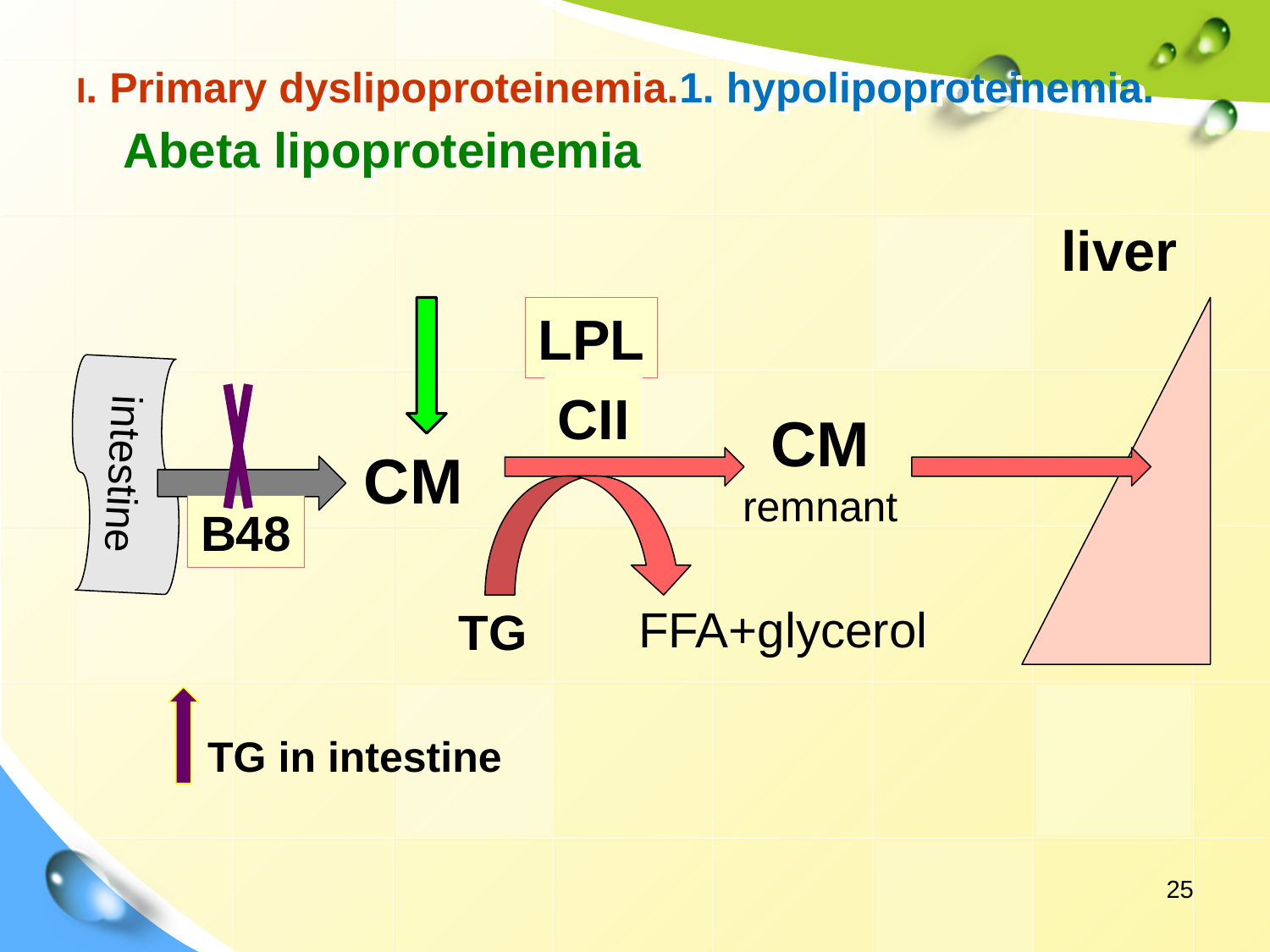

# I. Primary dyslipoproteinemia.1. hypolipoproteinemia. Abeta lipoproteinemia
liver

LPL
CII

FFA+glycerol
TG

CM remnant
intestine
CM

B48

TG in intestine
25